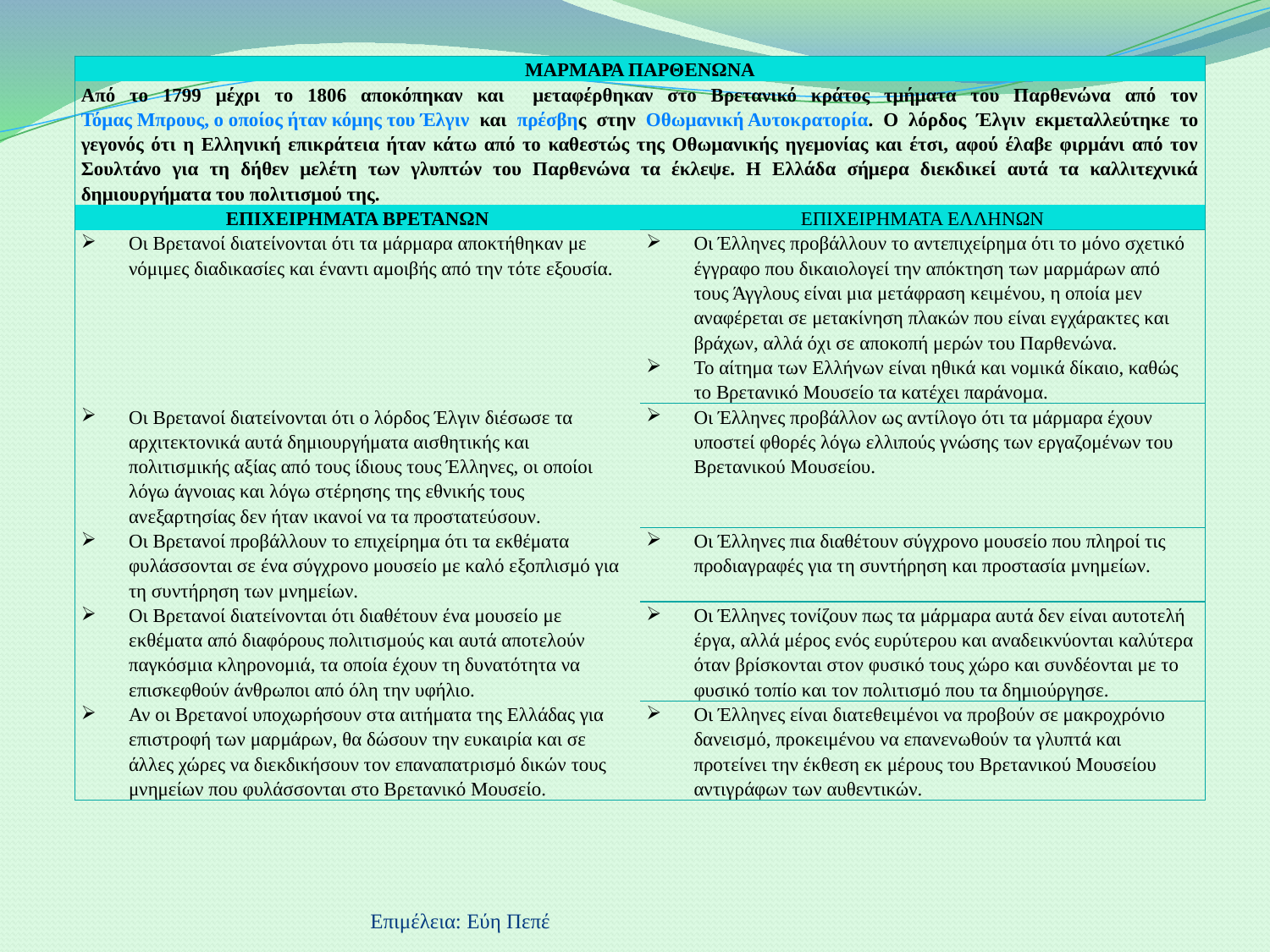

| ΜΑΡΜΑΡΑ ΠΑΡΘΕΝΩΝΑ |  |
| --- | --- |
| Από το 1799 μέχρι το 1806 αποκόπηκαν και μεταφέρθηκαν στο Βρετανικό κράτος τμήματα του Παρθενώνα από τον Τόμας Μπρους, ο οποίος ήταν κόμης του Έλγιν και πρέσβης στην Οθωμανική Αυτοκρατορία. Ο λόρδος Έλγιν εκμεταλλεύτηκε το γεγονός ότι η Ελληνική επικράτεια ήταν κάτω από το καθεστώς της Οθωμανικής ηγεμονίας και έτσι, αφού έλαβε φιρμάνι από τον Σουλτάνο για τη δήθεν μελέτη των γλυπτών του Παρθενώνα τα έκλεψε. Η Ελλάδα σήμερα διεκδικεί αυτά τα καλλιτεχνικά δημιουργήματα του πολιτισμού της. |  |
| ΕΠΙΧΕΙΡΗΜΑΤΑ ΒΡΕΤΑΝΩΝ | ΕΠΙΧΕΙΡΗΜΑΤΑ ΕΛΛΗΝΩΝ |
| Οι Βρετανοί διατείνονται ότι τα μάρμαρα αποκτήθηκαν με νόμιμες διαδικασίες και έναντι αμοιβής από την τότε εξουσία. | Οι Έλληνες προβάλλουν το αντεπιχείρημα ότι το μόνο σχετικό έγγραφο που δικαιολογεί την απόκτηση των μαρμάρων από τους Άγγλους είναι μια μετάφραση κειμένου, η οποία μεν αναφέρεται σε μετακίνηση πλακών που είναι εγχάρακτες και βράχων, αλλά όχι σε αποκοπή μερών του Παρθενώνα. Το αίτημα των Ελλήνων είναι ηθικά και νομικά δίκαιο, καθώς το Βρετανικό Μουσείο τα κατέχει παράνομα. |
| Οι Βρετανοί διατείνονται ότι ο λόρδος Έλγιν διέσωσε τα αρχιτεκτονικά αυτά δημιουργήματα αισθητικής και πολιτισμικής αξίας από τους ίδιους τους Έλληνες, οι οποίοι λόγω άγνοιας και λόγω στέρησης της εθνικής τους ανεξαρτησίας δεν ήταν ικανοί να τα προστατεύσουν. | Οι Έλληνες προβάλλον ως αντίλογο ότι τα μάρμαρα έχουν υποστεί φθορές λόγω ελλιπούς γνώσης των εργαζομένων του Βρετανικού Μουσείου. |
| Οι Βρετανοί προβάλλουν το επιχείρημα ότι τα εκθέματα φυλάσσονται σε ένα σύγχρονο μουσείο με καλό εξοπλισμό για τη συντήρηση των μνημείων. | Οι Έλληνες πια διαθέτουν σύγχρονο μουσείο που πληροί τις προδιαγραφές για τη συντήρηση και προστασία μνημείων. |
| Οι Βρετανοί διατείνονται ότι διαθέτουν ένα μουσείο με εκθέματα από διαφόρους πολιτισμούς και αυτά αποτελούν παγκόσμια κληρονομιά, τα οποία έχουν τη δυνατότητα να επισκεφθούν άνθρωποι από όλη την υφήλιο. | Οι Έλληνες τονίζουν πως τα μάρμαρα αυτά δεν είναι αυτοτελή έργα, αλλά μέρος ενός ευρύτερου και αναδεικνύονται καλύτερα όταν βρίσκονται στον φυσικό τους χώρο και συνδέονται με το φυσικό τοπίο και τον πολιτισμό που τα δημιούργησε. |
| Αν οι Βρετανοί υποχωρήσουν στα αιτήματα της Ελλάδας για επιστροφή των μαρμάρων, θα δώσουν την ευκαιρία και σε άλλες χώρες να διεκδικήσουν τον επαναπατρισμό δικών τους μνημείων που φυλάσσονται στο Βρετανικό Μουσείο. | Οι Έλληνες είναι διατεθειμένοι να προβούν σε μακροχρόνιο δανεισμό, προκειμένου να επανενωθούν τα γλυπτά και προτείνει την έκθεση εκ μέρους του Βρετανικού Μουσείου αντιγράφων των αυθεντικών. |
Επιμέλεια: Εύη Πεπέ